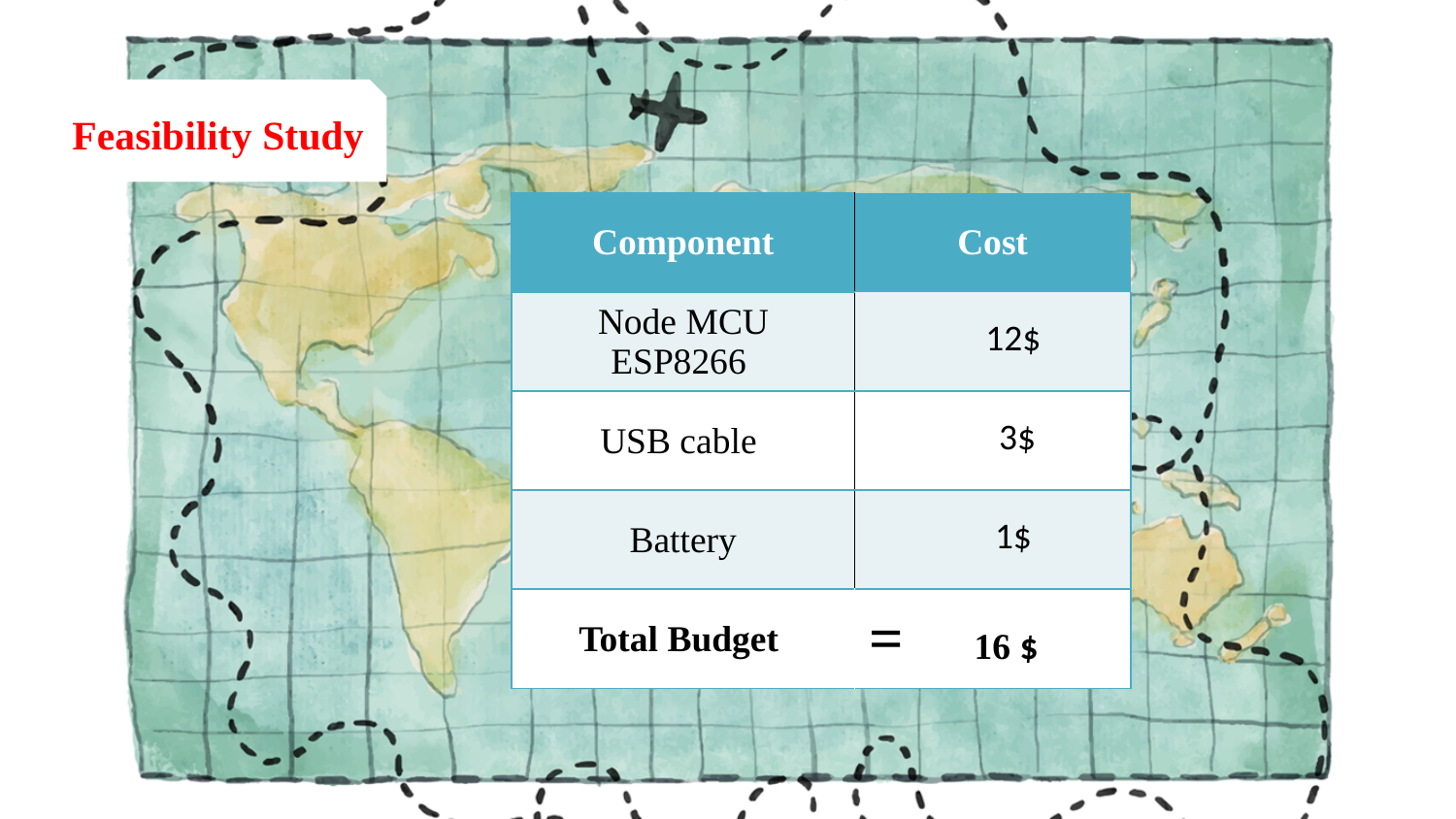

Feasibility Study

| Component | Cost |
| --- | --- |
| Node MCU ESP8266 | 12$ |
| USB cable | 3$ |
| Battery | 1$ |
| Total Budget | = 16 $ |